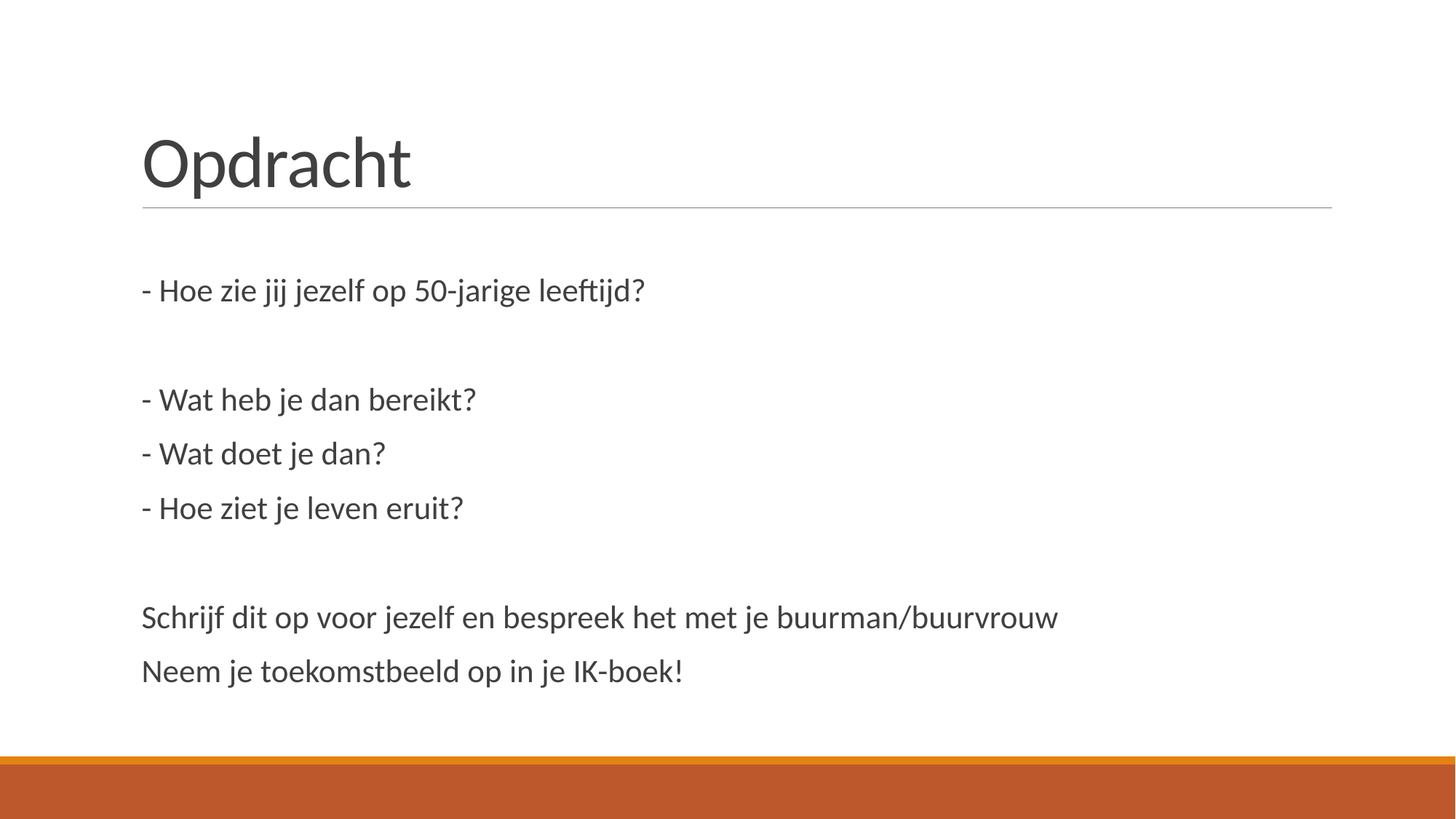

# Opdracht
- Hoe zie jij jezelf op 50-jarige leeftijd?

- Wat heb je dan bereikt?
- Wat doet je dan?
- Hoe ziet je leven eruit?

Schrijf dit op voor jezelf en bespreek het met je buurman/buurvrouw
Neem je toekomstbeeld op in je IK-boek!